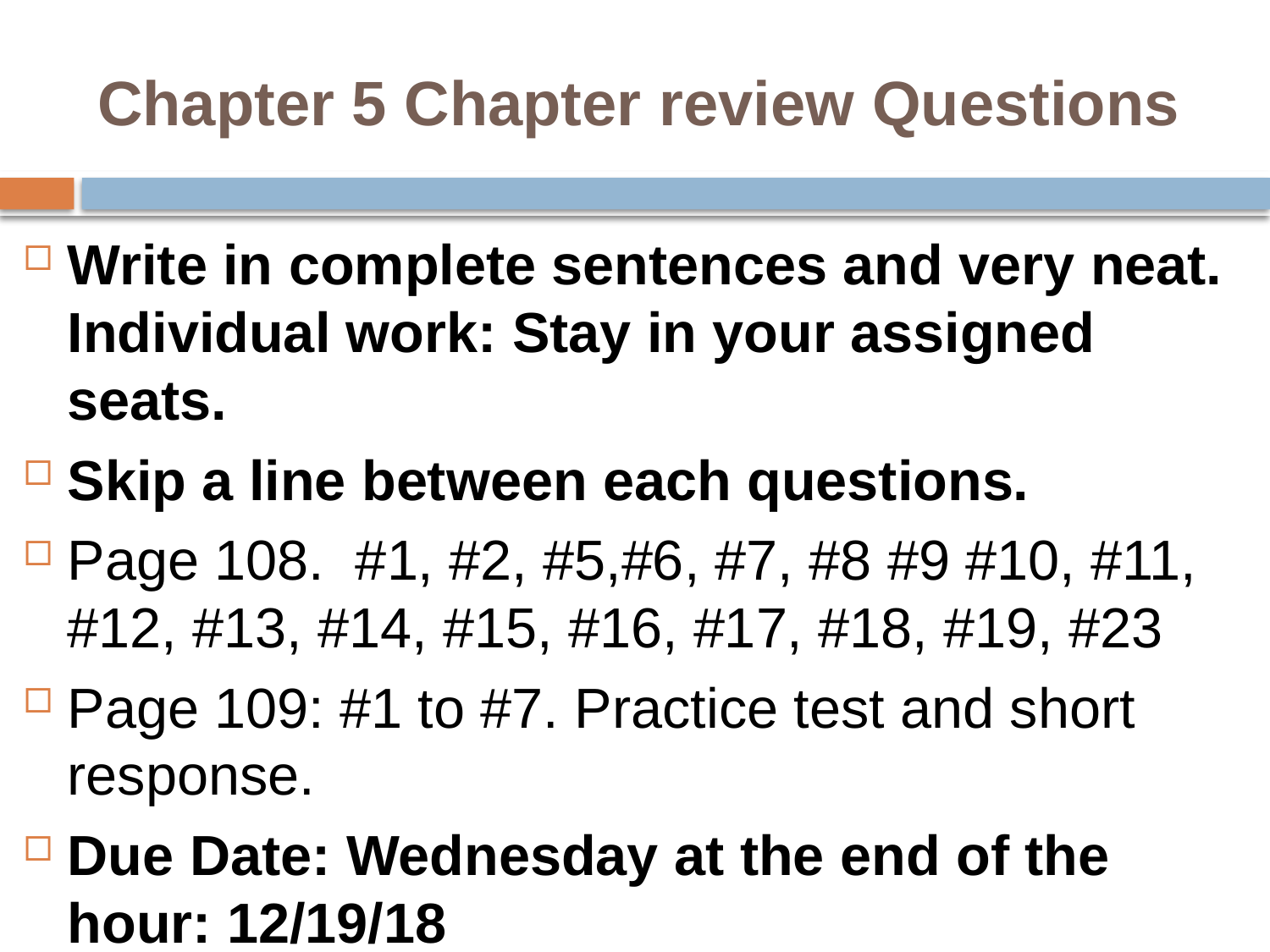

# Chapter 5 Chapter review Questions
Write in complete sentences and very neat. Individual work: Stay in your assigned seats.
Skip a line between each questions.
Page 108.  #1, #2, #5,#6, #7, #8 #9 #10, #11, #12, #13, #14, #15, #16, #17, #18, #19, #23
Page 109: #1 to #7. Practice test and short response.
Due Date: Wednesday at the end of the hour: 12/19/18